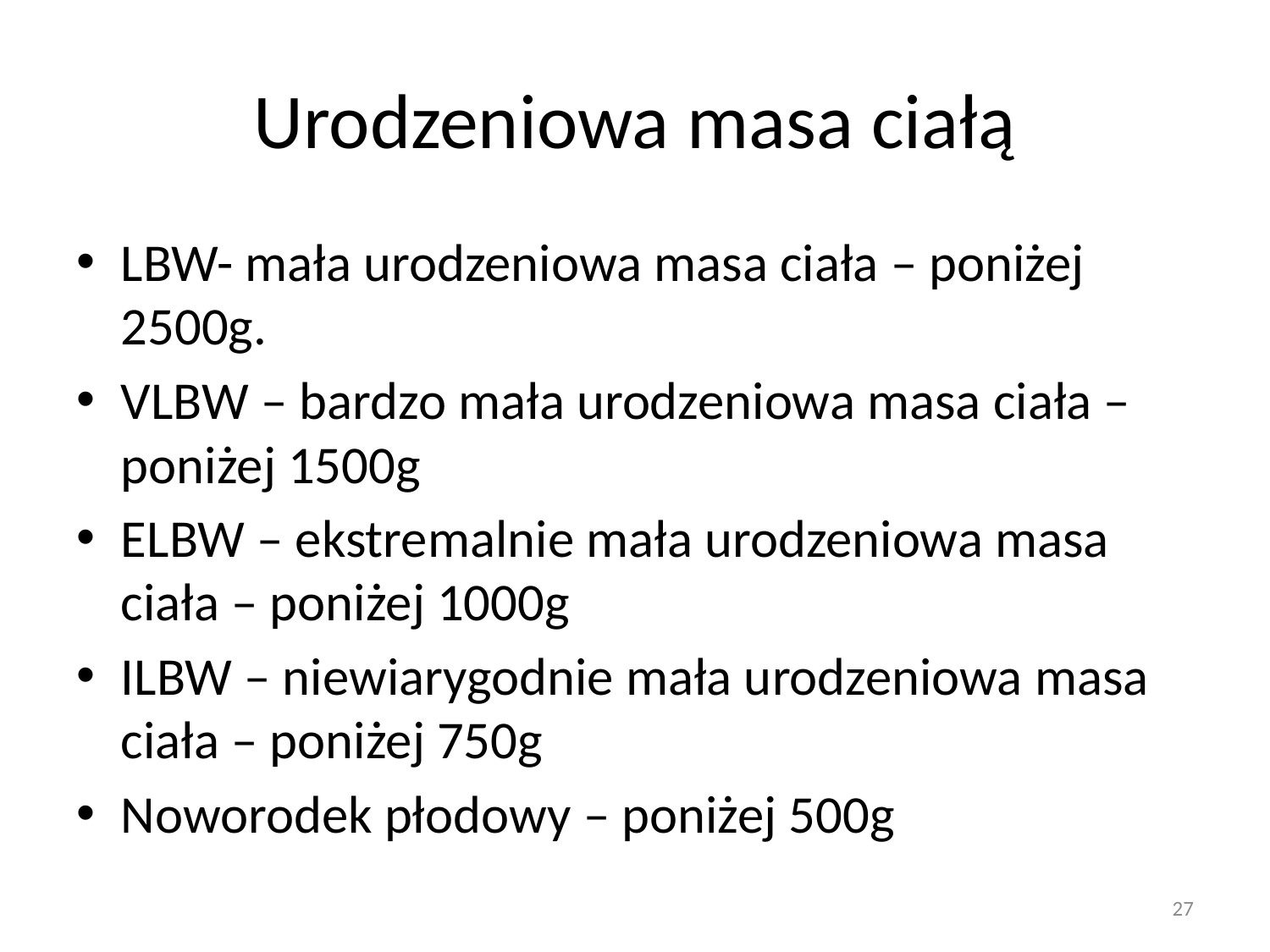

# Urodzeniowa masa ciałą
LBW- mała urodzeniowa masa ciała – poniżej 2500g.
VLBW – bardzo mała urodzeniowa masa ciała – poniżej 1500g
ELBW – ekstremalnie mała urodzeniowa masa ciała – poniżej 1000g
ILBW – niewiarygodnie mała urodzeniowa masa ciała – poniżej 750g
Noworodek płodowy – poniżej 500g
27